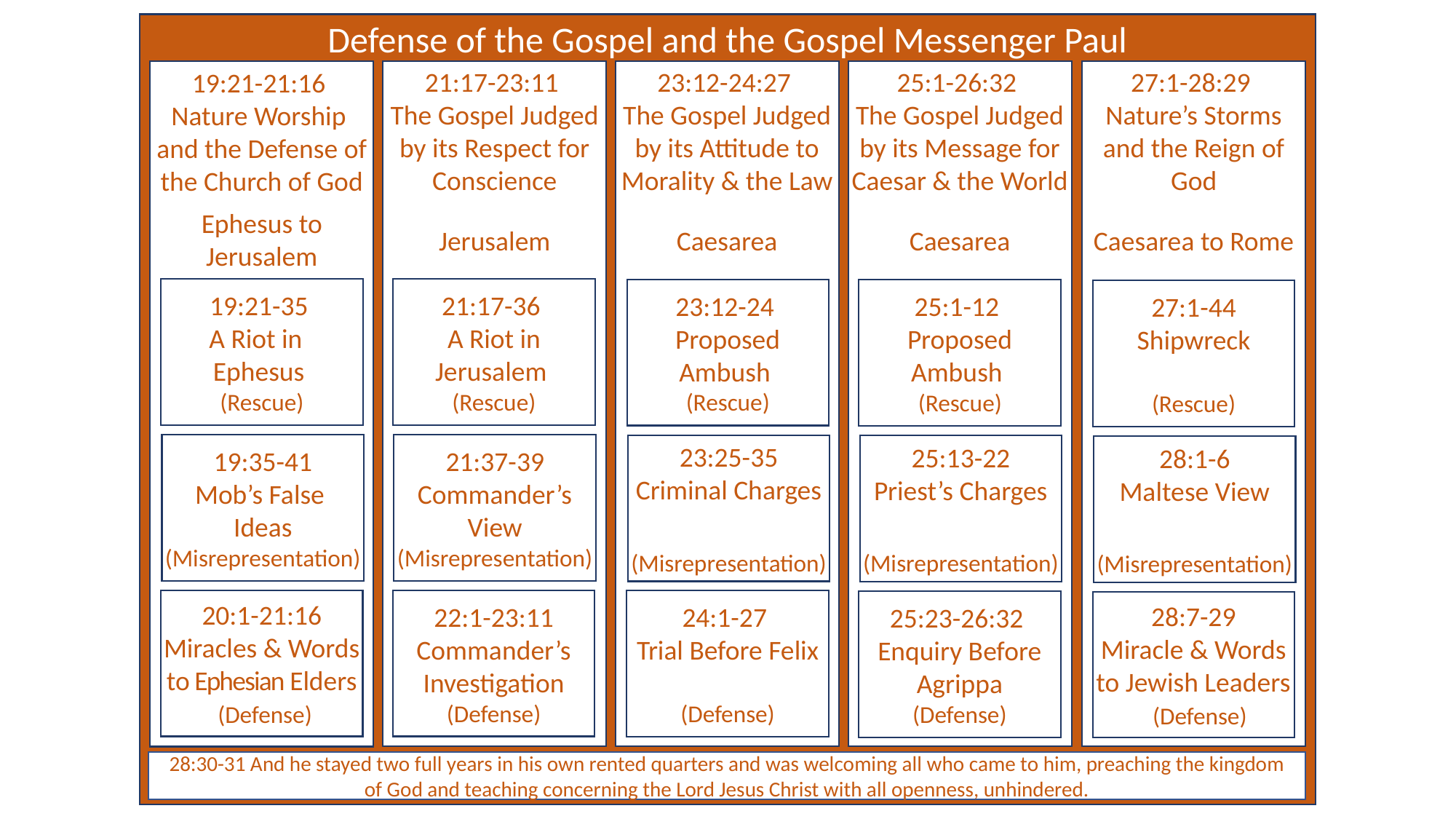

Defense of the Gospel and the Gospel Messenger Paul
21:17-23:11
The Gospel Judged by its Respect for Conscience
Jerusalem

23:12-24:27
The Gospel Judged by its Attitude to Morality & the Law
Caesarea
25:1-26:32
The Gospel Judged by its Message for Caesar & the World
Caesarea

27:1-28:29
Nature’s Storms and the Reign of God
Caesarea to Rome

19:21-21:16
Nature Worship  and the Defense of the Church of God
Ephesus to Jerusalem
19:21-35
A Riot in   Ephesus
(Rescue)
21:17-36
A Riot in Jerusalem
(Rescue)
23:12-24
Proposed Ambush
(Rescue)
25:1-12
Proposed Ambush
(Rescue)
27:1-44
Shipwreck

(Rescue)
19:35-41
Mob’s False  Ideas (Misrepresentation)
21:37-39
Commander’s View (Misrepresentation)
23:25-35
Criminal Charges
 (Misrepresentation)
25:13-22
Priest’s Charges
 (Misrepresentation)
28:1-6
Maltese View
 (Misrepresentation)
20:1-21:16
Miracles & Words to Ephesian Elders
 (Defense)
22:1-23:11
Commander’s Investigation (Defense)
24:1-27
Trial Before Felix

(Defense)
25:23-26:32
Enquiry Before Agrippa
(Defense)
28:7-29
Miracle & Words to Jewish Leaders
  (Defense)
28:30-31 And he stayed two full years in his own rented quarters and was welcoming all who came to him, preaching the kingdom of God and teaching concerning the Lord Jesus Christ with all openness, unhindered.